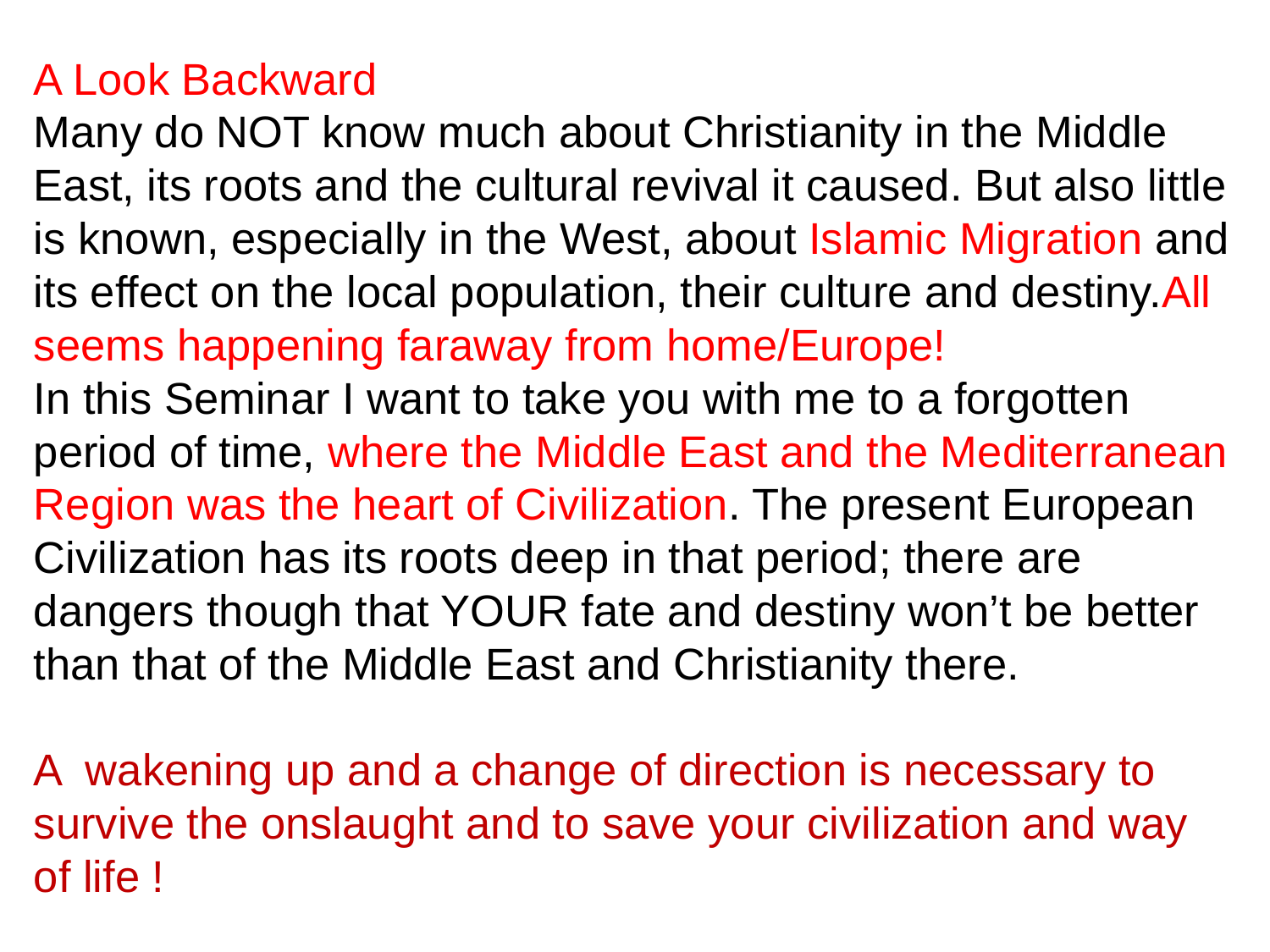

# A Look Backward Many do NOT know much about Christianity in the Middle East, its roots and the cultural revival it caused. But also little is known, especially in the West, about Islamic Migration and its effect on the local population, their culture and destiny.All seems happening faraway from home/Europe! In this Seminar I want to take you with me to a forgotten period of time, where the Middle East and the Mediterranean Region was the heart of Civilization. The present European Civilization has its roots deep in that period; there are dangers though that YOUR fate and destiny won’t be better than that of the Middle East and Christianity there. A  wakening up and a change of direction is necessary to survive the onslaught and to save your civilization and way of life !